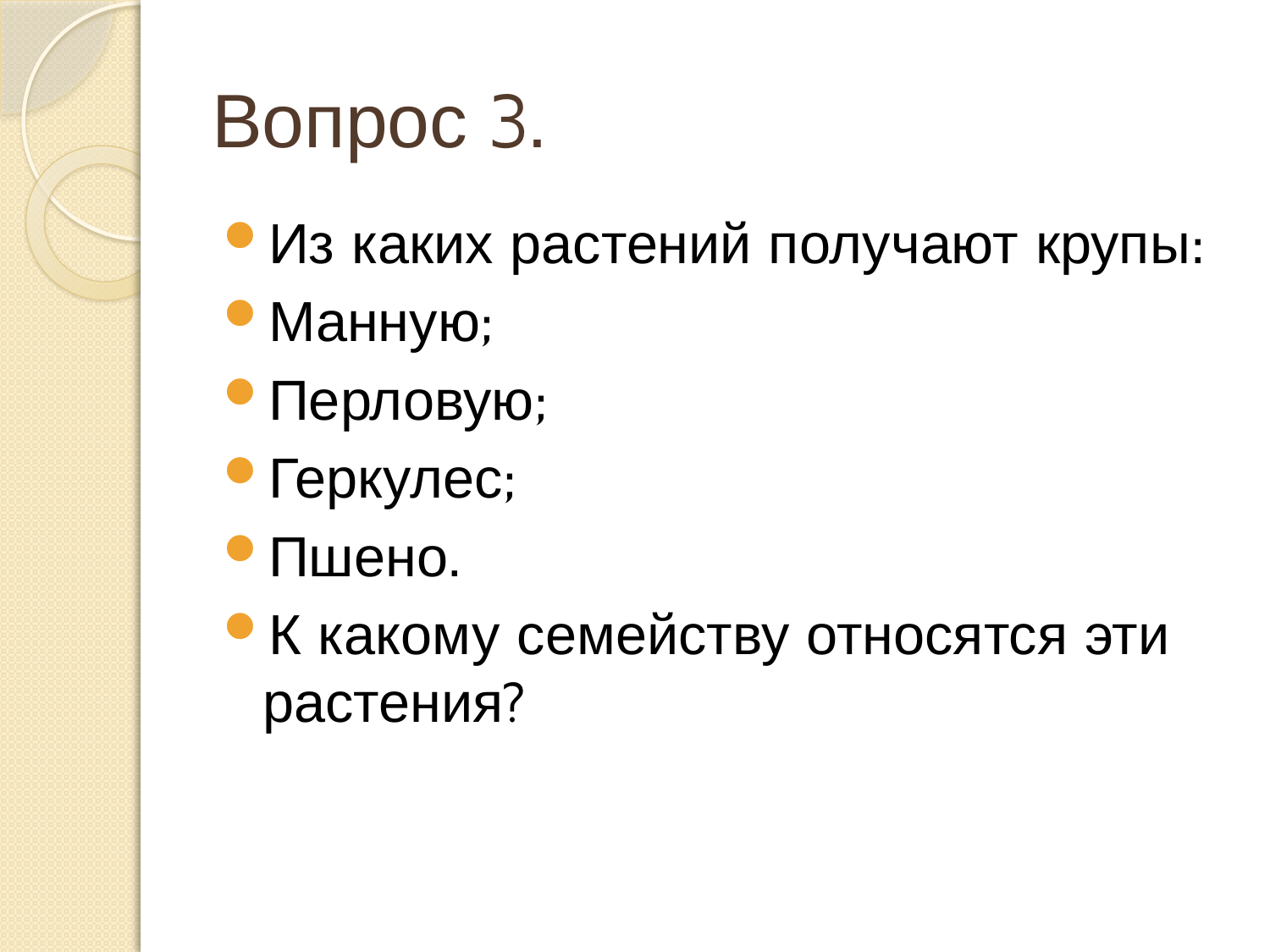

# Вопрос 3.
Из каких растений получают крупы:
Манную;
Перловую;
Геркулес;
Пшено.
К какому семейству относятся эти растения?